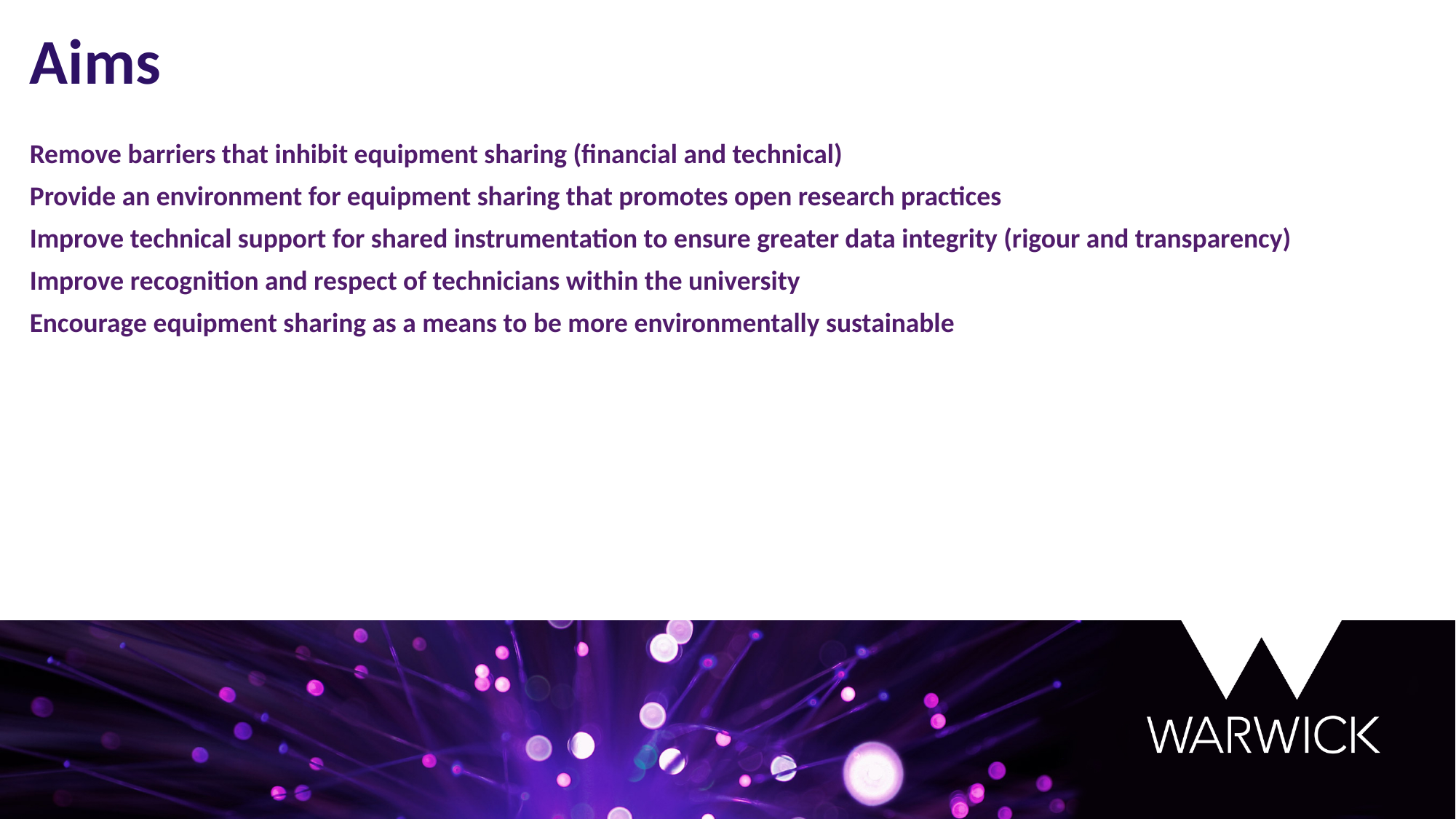

Aims
Remove barriers that inhibit equipment sharing (financial and technical)
Provide an environment for equipment sharing that promotes open research practices
Improve technical support for shared instrumentation to ensure greater data integrity (rigour and transparency)
Improve recognition and respect of technicians within the university
Encourage equipment sharing as a means to be more environmentally sustainable